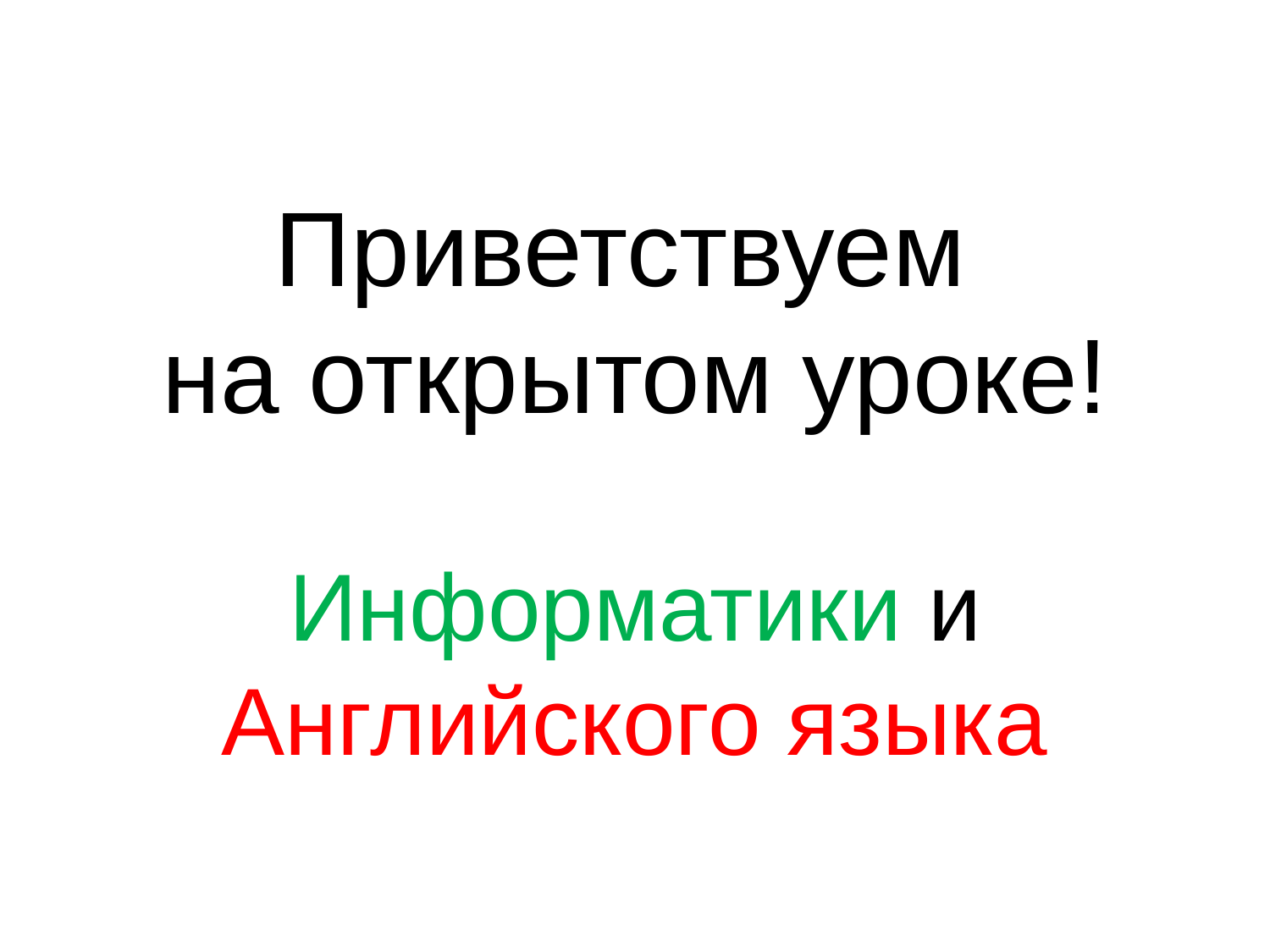

# Приветствуем на открытом уроке!
Информатики и Английского языка